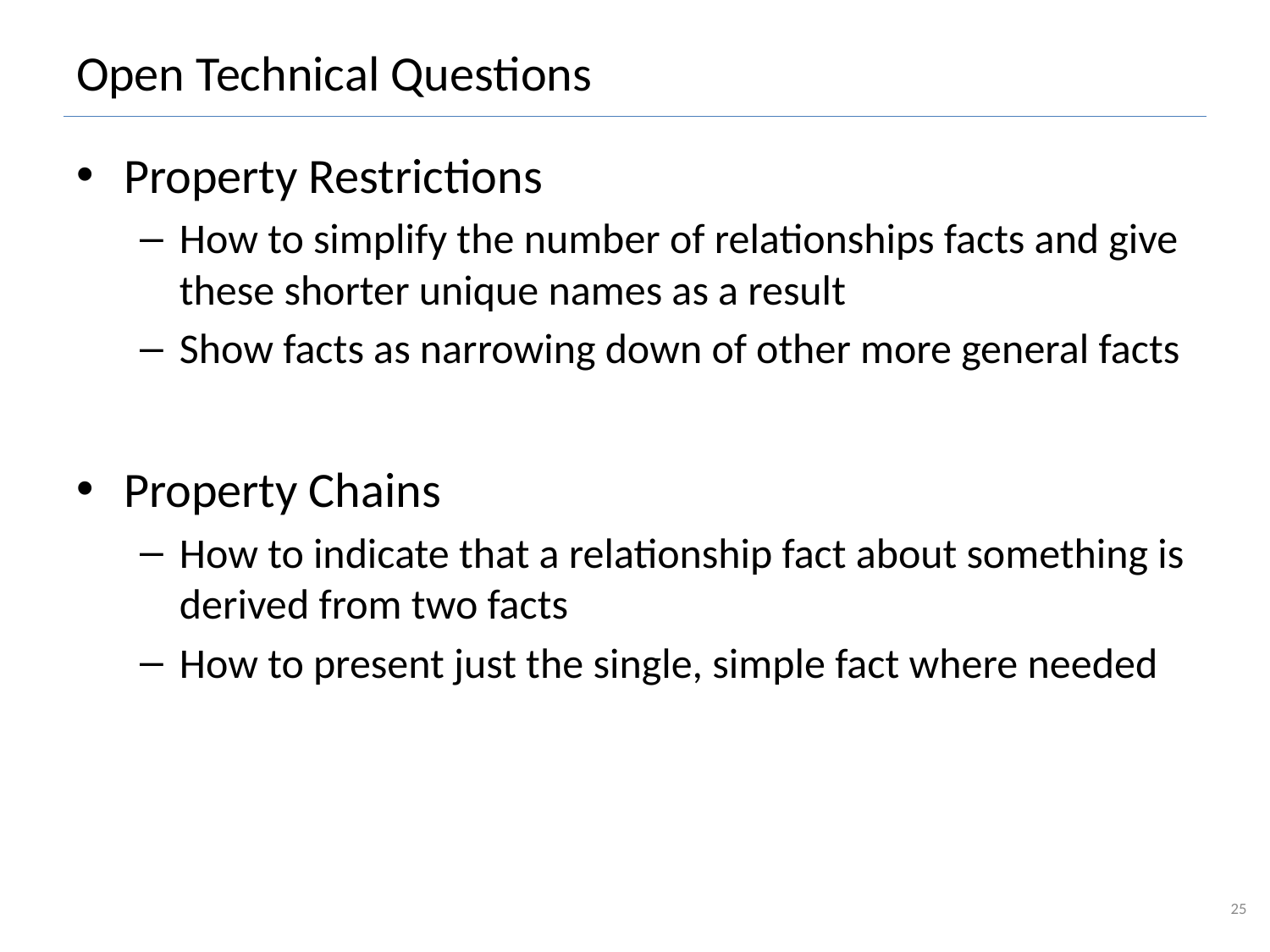

# Open Technical Questions
Property Restrictions
How to simplify the number of relationships facts and give these shorter unique names as a result
Show facts as narrowing down of other more general facts

Property Chains
How to indicate that a relationship fact about something is derived from two facts
How to present just the single, simple fact where needed
25